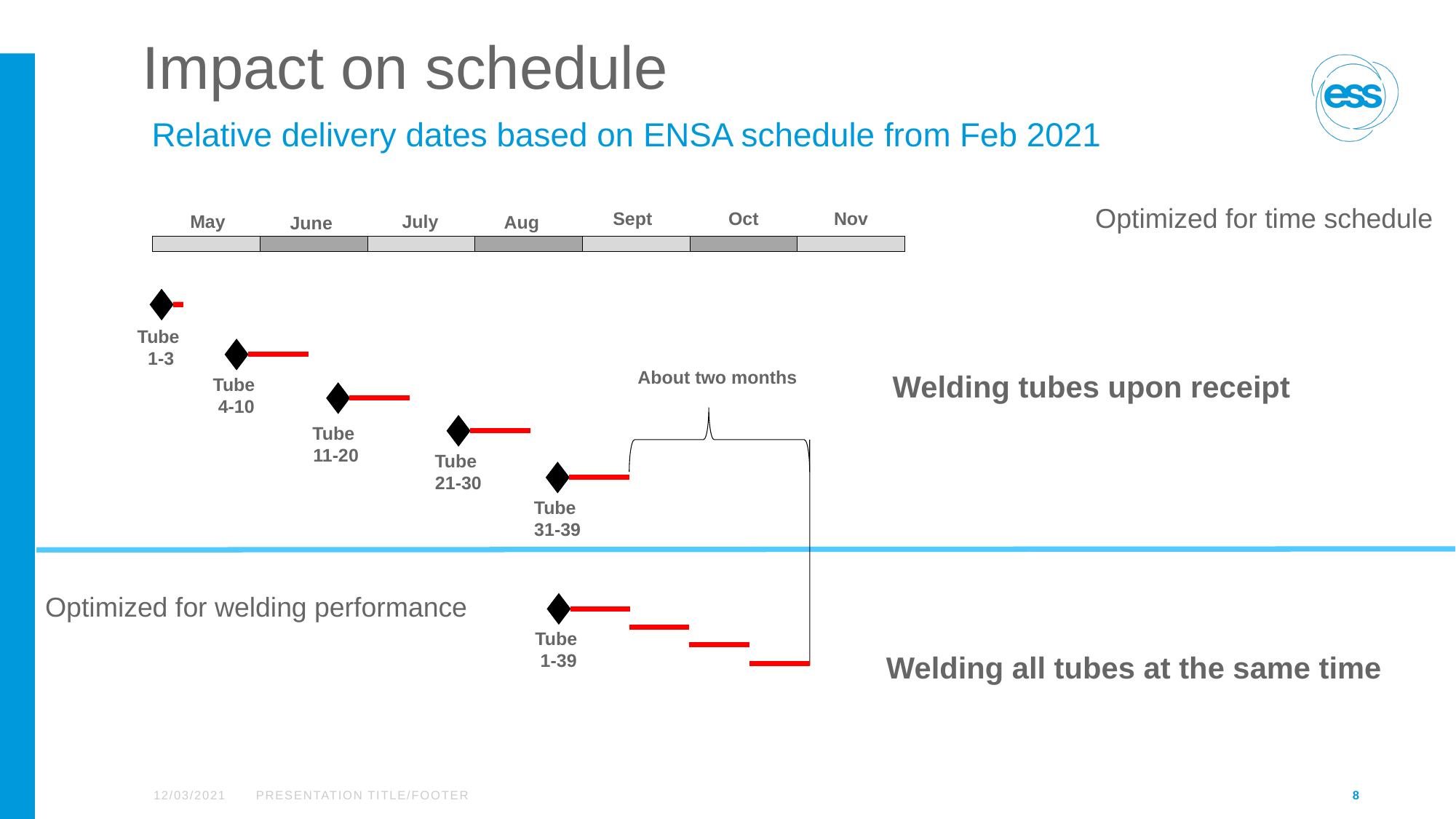

# Impact on schedule
 Relative delivery dates based on ENSA schedule from Feb 2021
Optimized for time schedule
Sept
Oct
Nov
May
July
Aug
June

Tube
1-3

About two months
Welding tubes upon receipt
Tube
4-10

Tube
11-20
Tube
21-30

Tube
31-39
Optimized for welding performance

Tube
1-39
Welding all tubes at the same time
12/03/2021
PRESENTATION TITLE/FOOTER
8